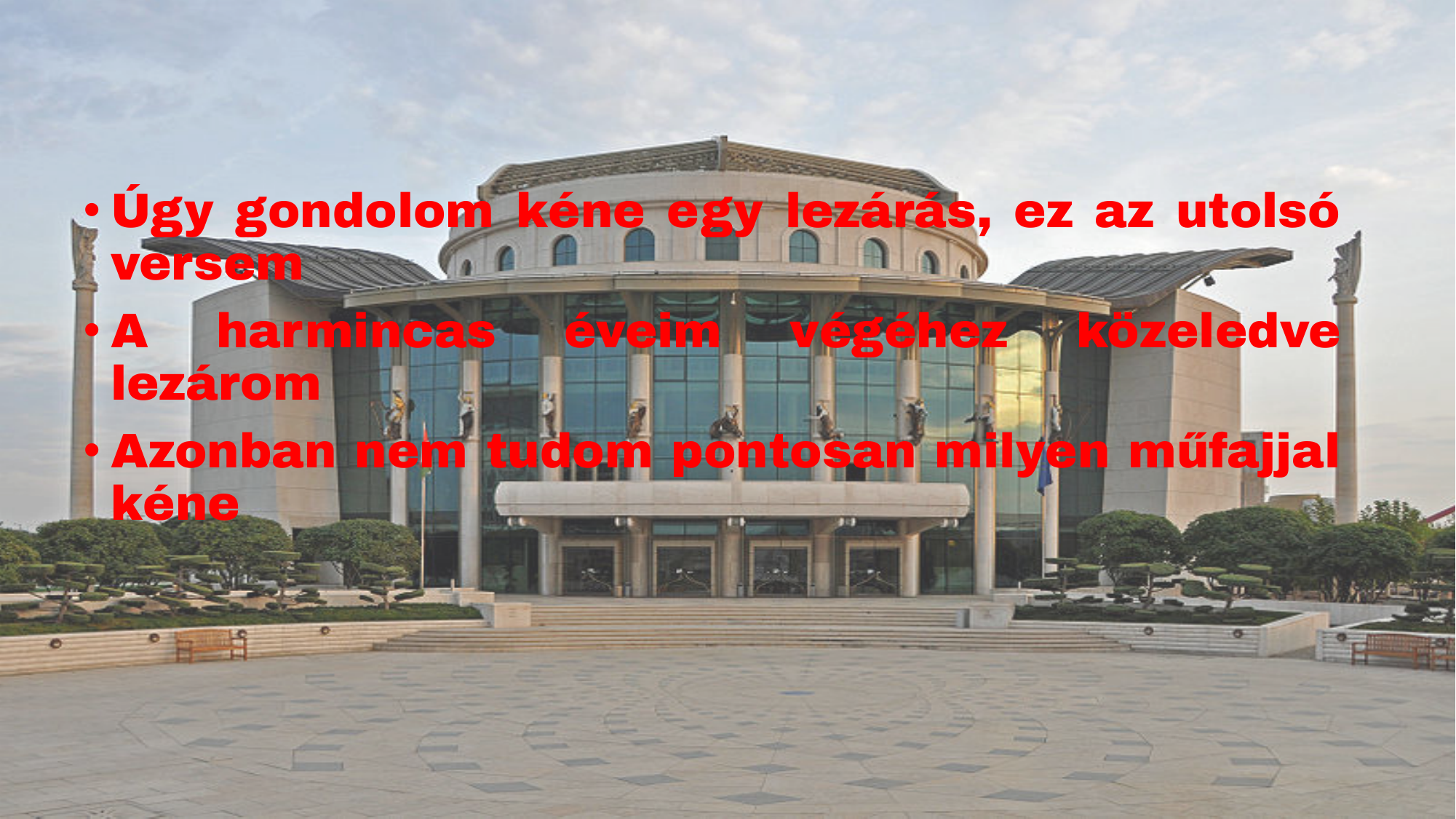

Úgy gondolom kéne egy lezárás, ez az utolsó versem
A harmincas éveim végéhez közeledve lezárom
Azonban nem tudom pontosan milyen műfajjal kéne